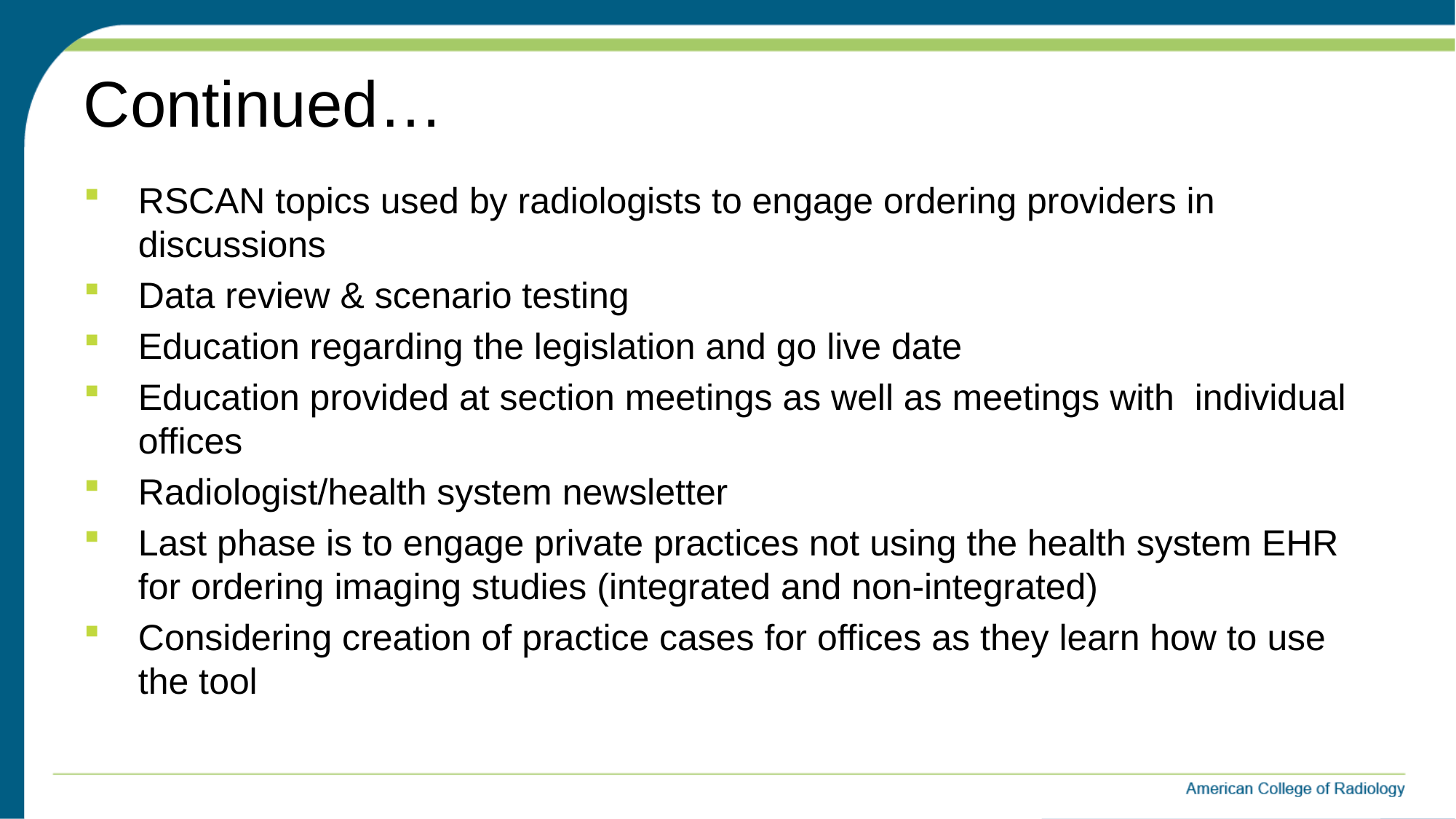

# Continued…
RSCAN topics used by radiologists to engage ordering providers in discussions
Data review & scenario testing
Education regarding the legislation and go live date
Education provided at section meetings as well as meetings with  individual offices
Radiologist/health system newsletter
Last phase is to engage private practices not using the health system EHR for ordering imaging studies (integrated and non-integrated)
Considering creation of practice cases for offices as they learn how to use the tool